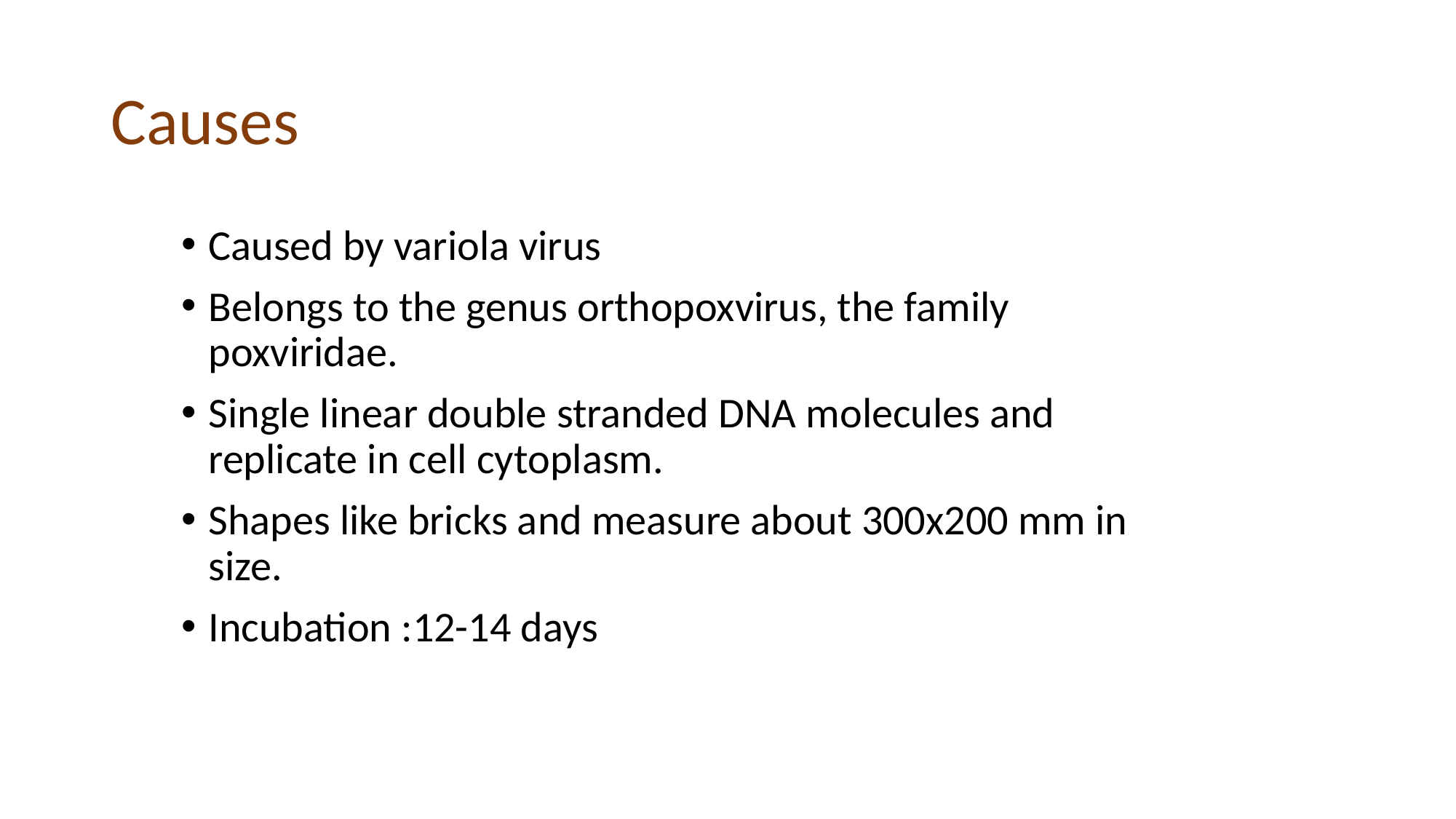

# Causes
Caused by variola virus
Belongs to the genus orthopoxvirus, the family poxviridae.
Single linear double stranded DNA molecules and replicate in cell cytoplasm.
Shapes like bricks and measure about 300x200 mm in size.
Incubation :12-14 days